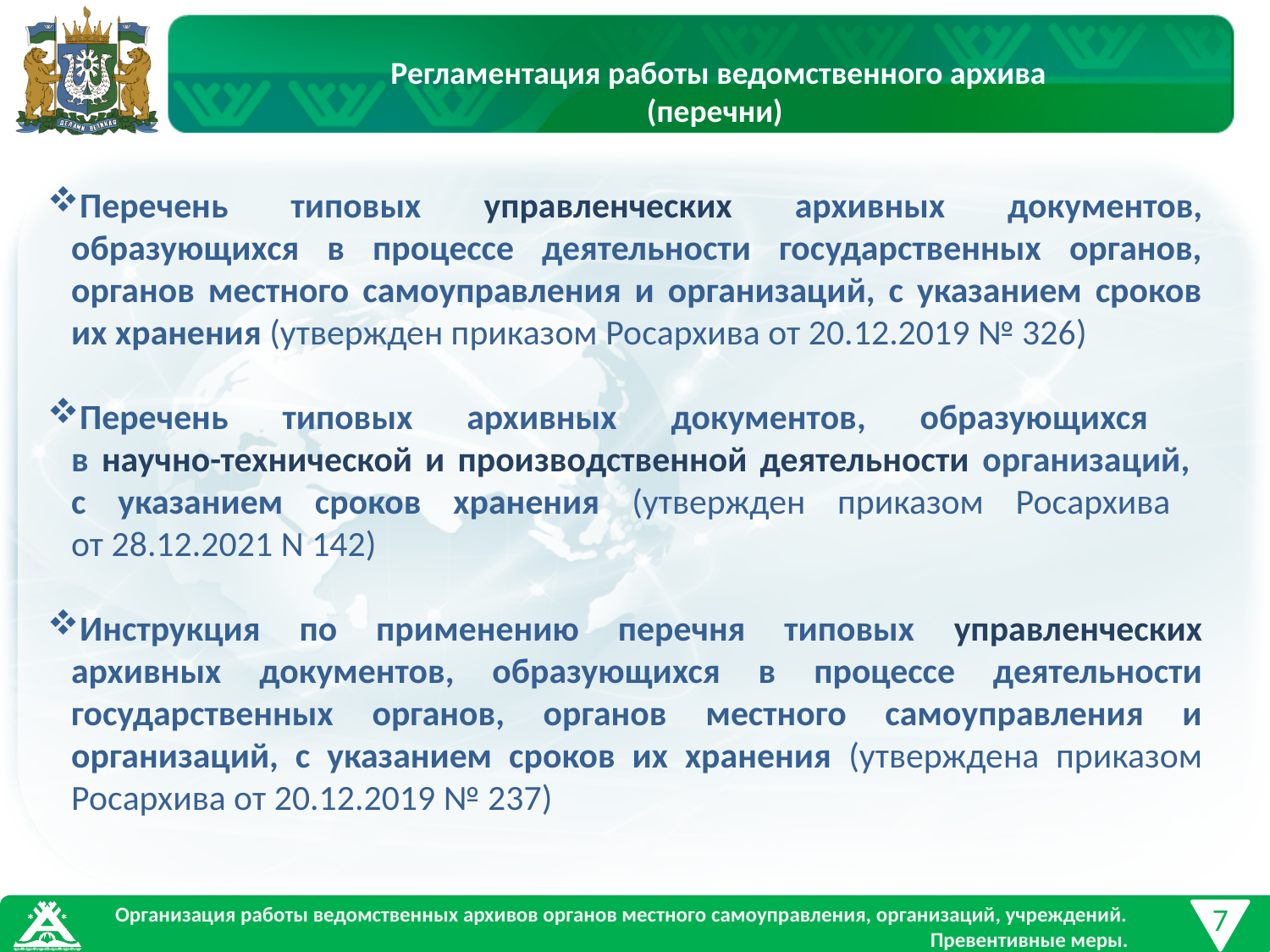

Регламентация работы ведомственного архива
(перечни)
Перечень типовых управленческих архивных документов, образующихся в процессе деятельности государственных органов, органов местного самоуправления и организаций, с указанием сроков их хранения (утвержден приказом Росархива от 20.12.2019 № 326)

Перечень типовых архивных документов, образующихся
в научно-технической и производственной деятельности организаций,
с указанием сроков хранения (утвержден приказом Росархива
от 28.12.2021 N 142)

Инструкция по применению перечня типовых управленческих архивных документов, образующихся в процессе деятельности государственных органов, органов местного самоуправления и организаций, с указанием сроков их хранения (утверждена приказом Росархива от 20.12.2019 № 237)